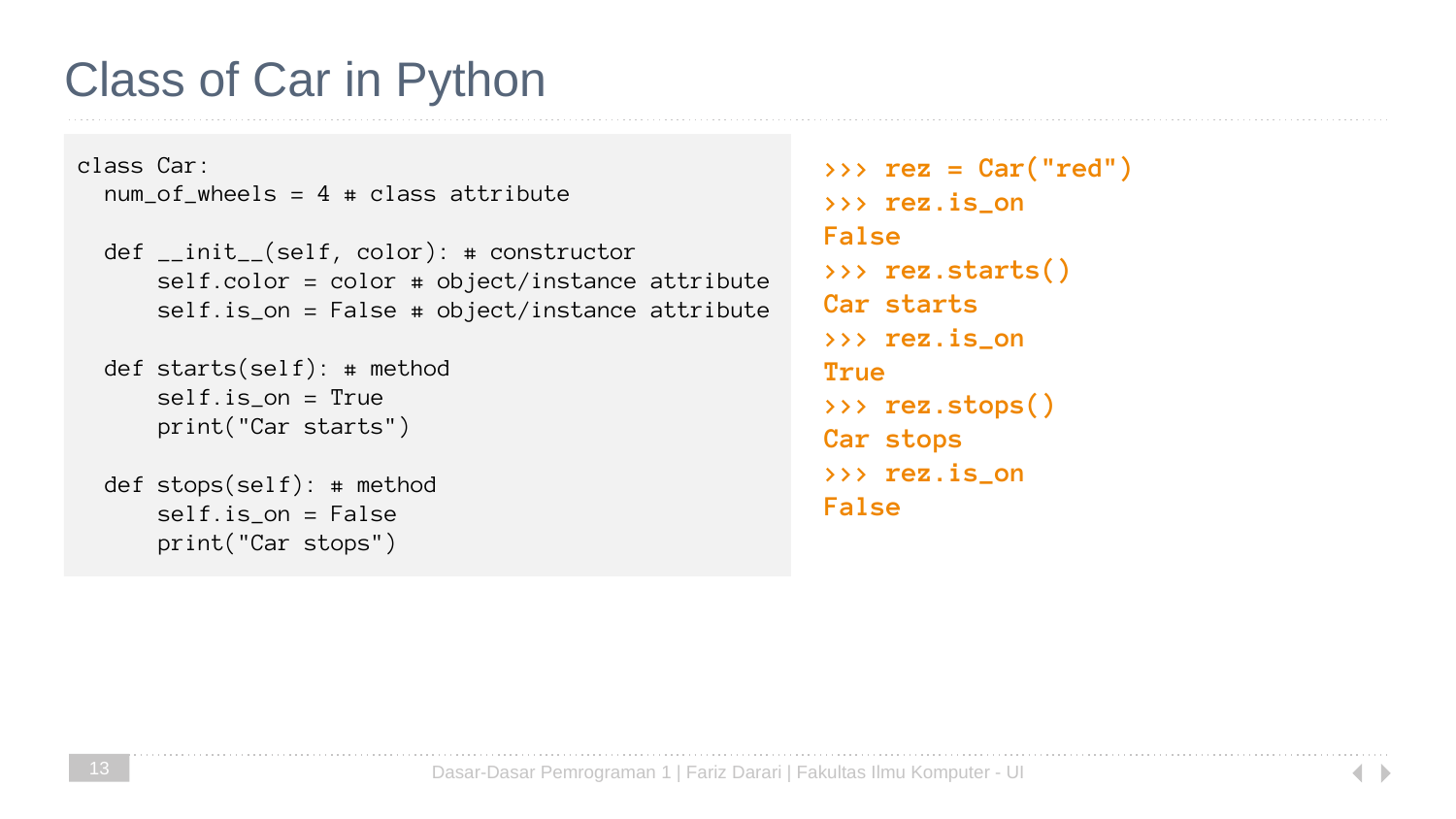

# Class of Car in Python
class Car:
  num_of_wheels = 4 # class attribute

  def __init__(self, color): # constructor
      self.color = color # object/instance attribute
      self.is_on = False # object/instance attribute

  def starts(self): # method
      self.is_on = True
      print("Car starts")

  def stops(self): # method
      self.is_on = False
      print("Car stops")

>>> rez = Car("red")
>>> rez.is_on
False
>>> rez.starts()
Car starts
>>> rez.is_on
True
>>> rez.stops()
Car stops
>>> rez.is_on
False
13